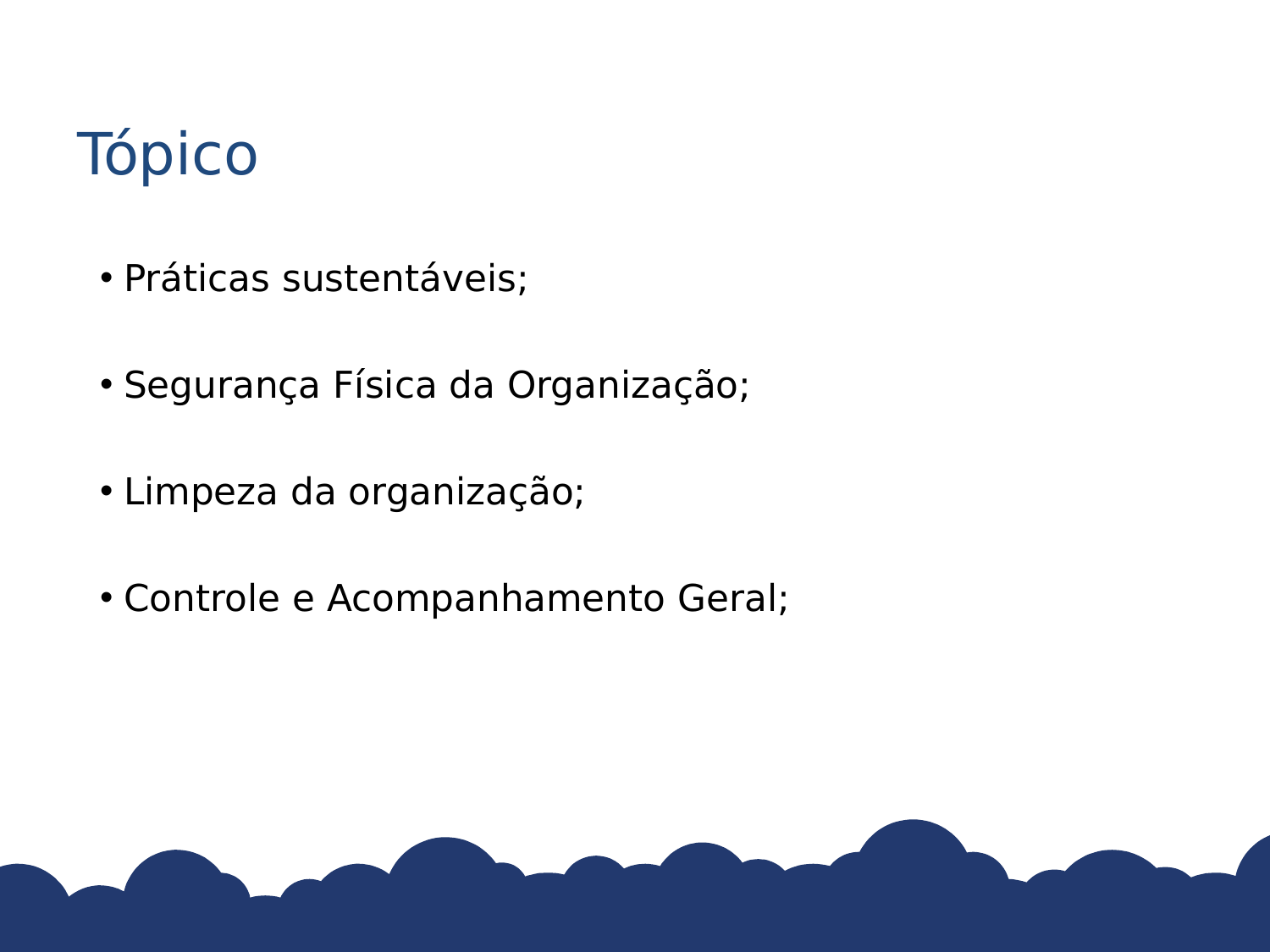

# Tópico
Práticas sustentáveis;

Segurança Física da Organização;

Limpeza da organização;

Controle e Acompanhamento Geral;